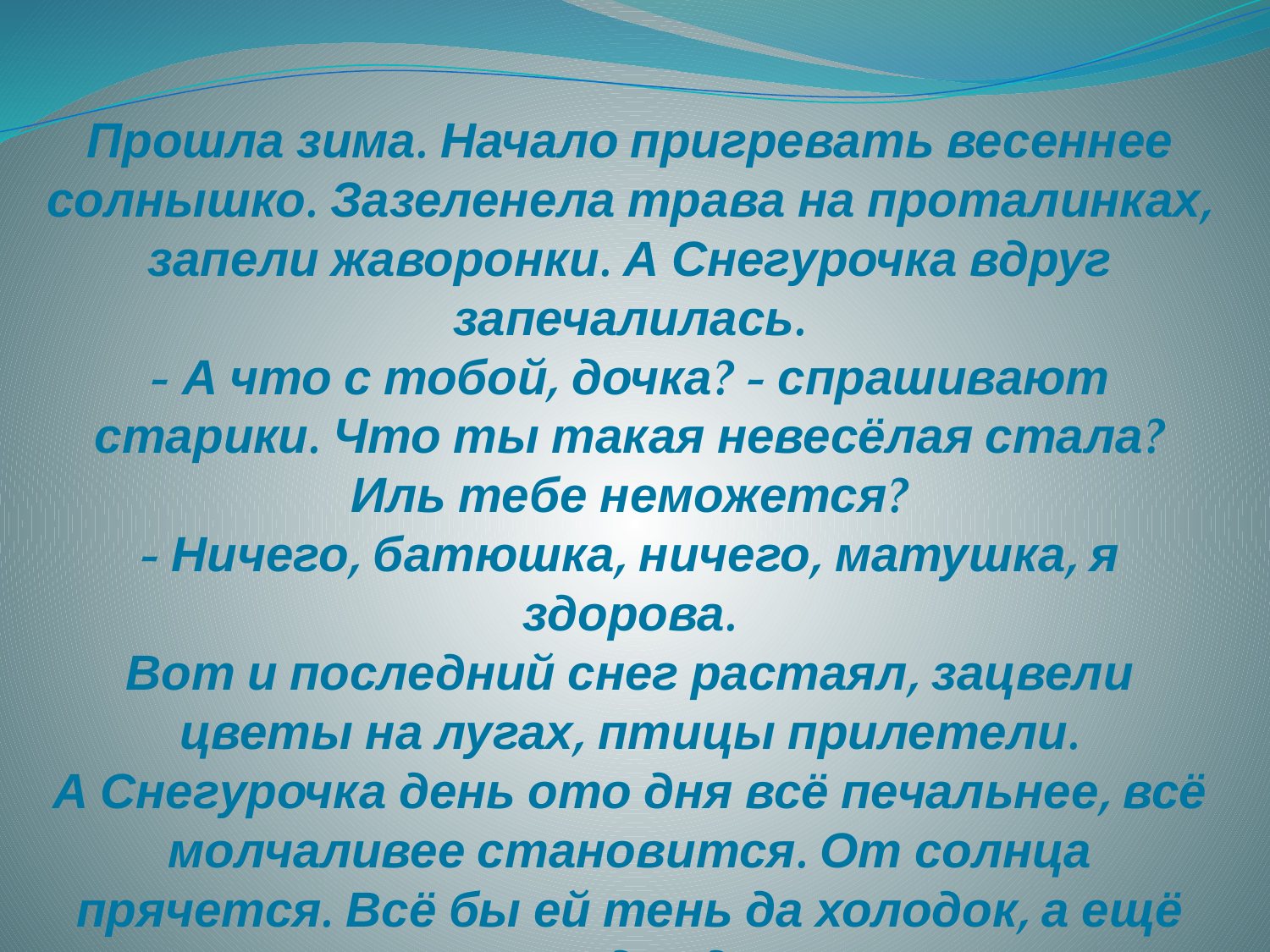

Прошла зима. Начало пригревать весеннее солнышко. Зазеленела трава на проталинках, запели жаворонки. А Снегурочка вдруг запечалилась.
- А что с тобой, дочка? - спрашивают старики. Что ты такая невесёлая стала? Иль тебе неможется?
- Ничего, батюшка, ничего, матушка, я здорова.
Вот и последний снег растаял, зацвели цветы на лугах, птицы прилетели.
А Снегурочка день ото дня всё печальнее, всё молчаливее становится. От солнца прячется. Всё бы ей тень да холодок, а ещё лучше - дождичек.